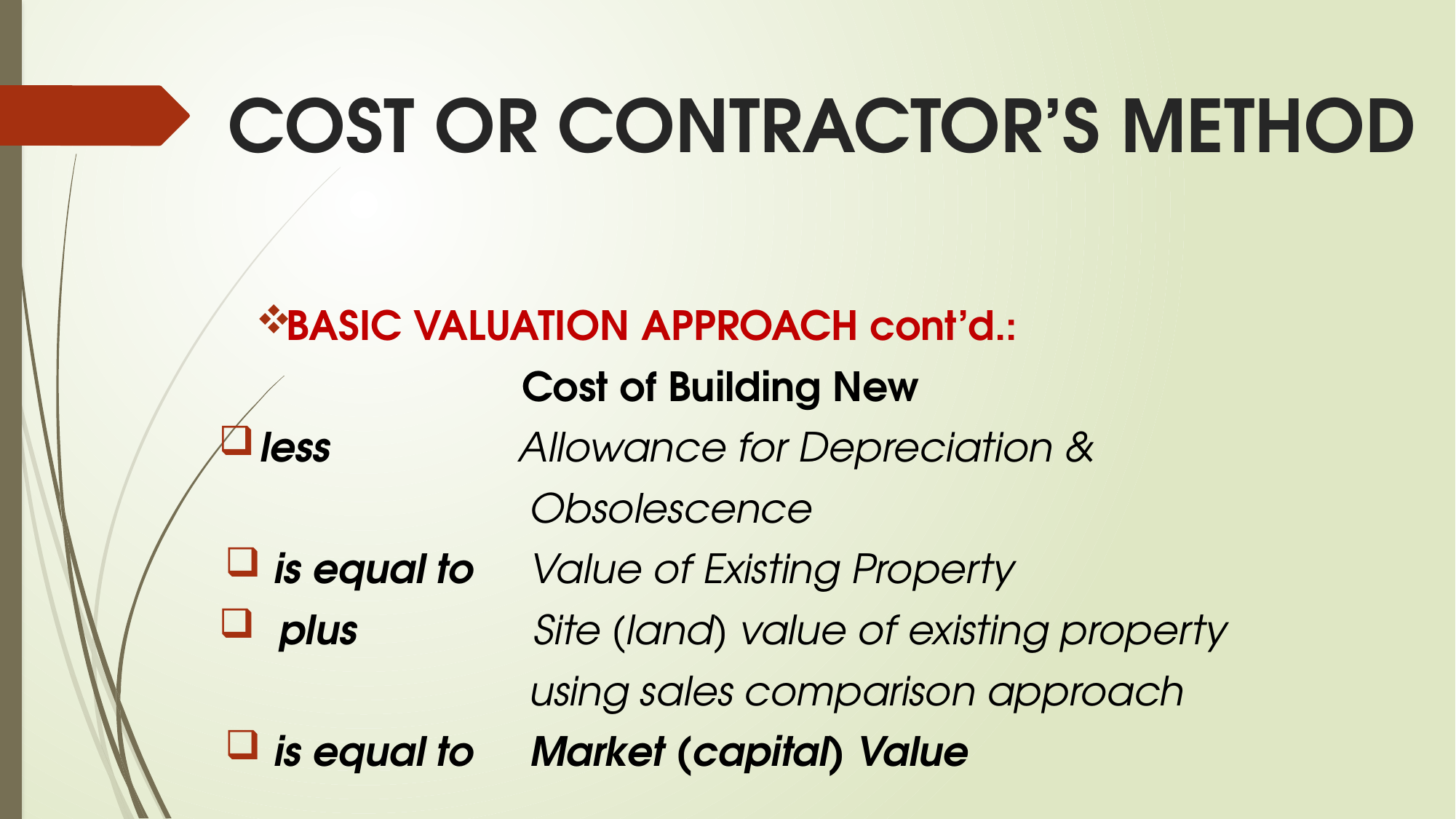

# COST OR CONTRACTOR’S METHOD

BASIC VALUATION APPROACH cont’d.:
                             Cost of Building New
 less                 Allowance for Depreciation &
                            Obsolescence
is equal to     Value of Existing Property
 plus                Site (land) value of existing property
                            using sales comparison approach
is equal to     Market (capital) Value